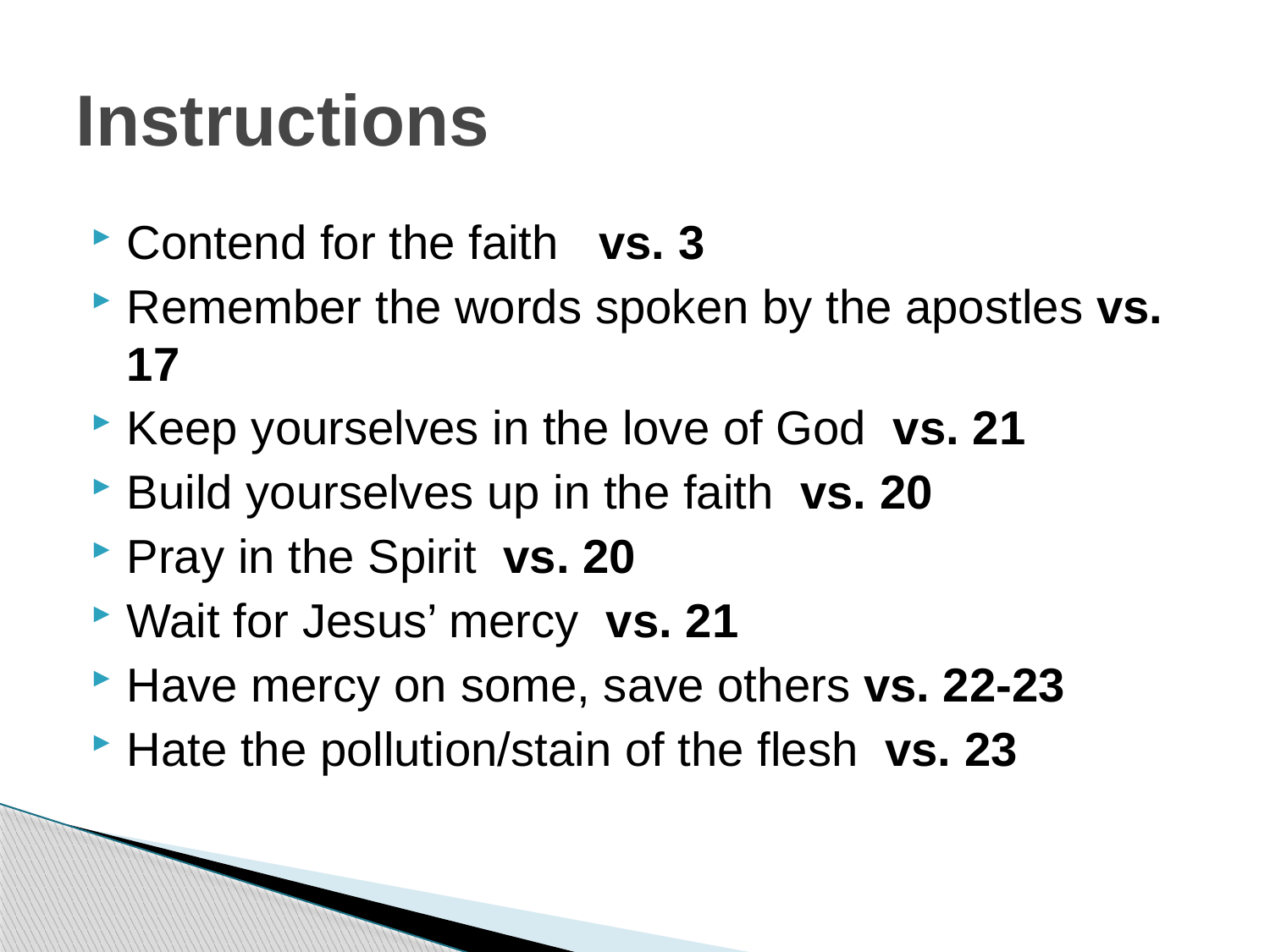

# Instructions
Contend for the faith   vs. 3
Remember the words spoken by the apostles vs. 17
Keep yourselves in the love of God  vs. 21
Build yourselves up in the faith  vs. 20
Pray in the Spirit  vs. 20
Wait for Jesus’ mercy  vs. 21
Have mercy on some, save others vs. 22-23
Hate the pollution/stain of the flesh  vs. 23